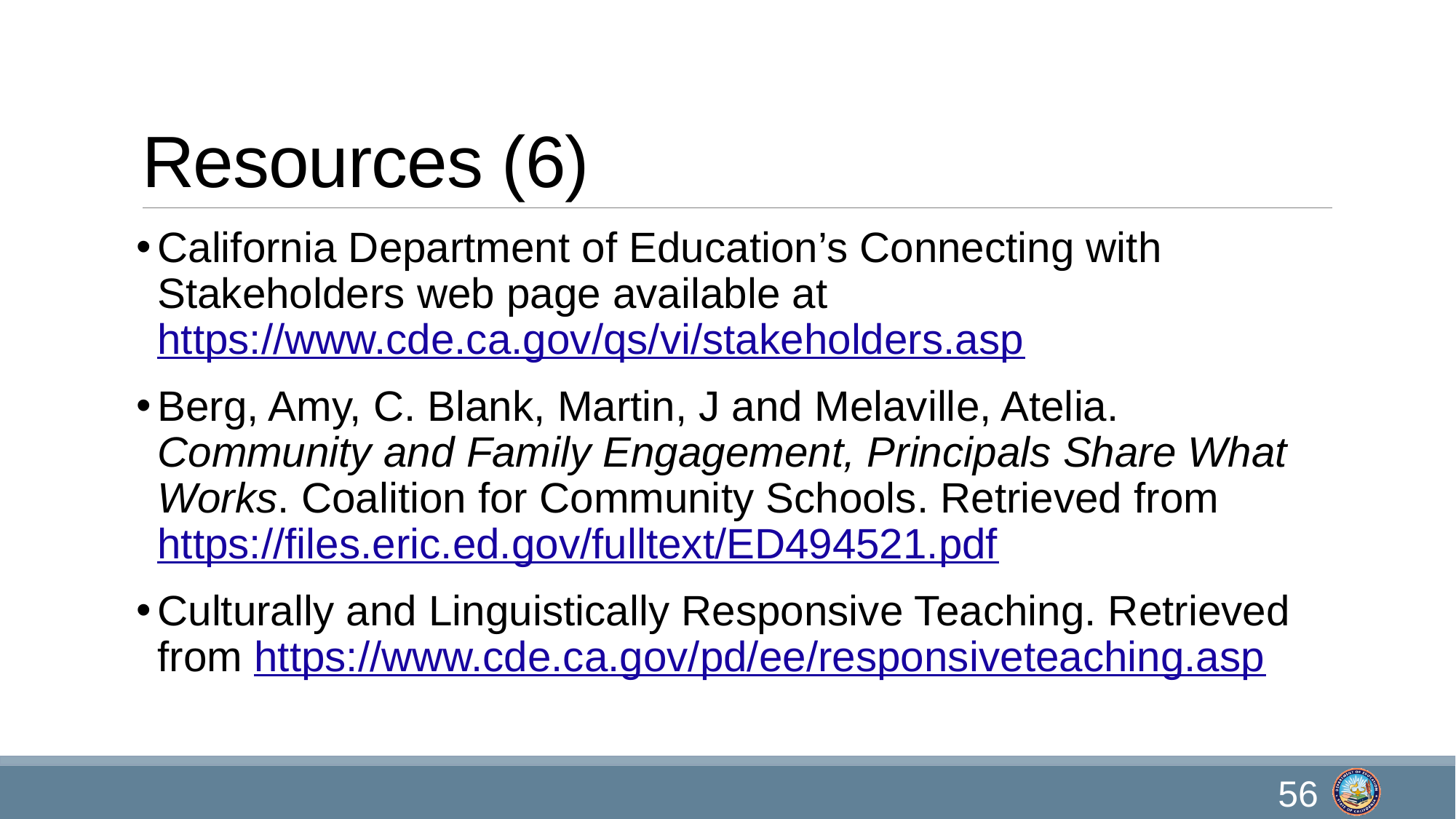

# Resources (6)
California Department of Education’s Connecting with Stakeholders web page available at https://www.cde.ca.gov/qs/vi/stakeholders.asp
Berg, Amy, C. Blank, Martin, J and Melaville, Atelia. Community and Family Engagement, Principals Share What Works. Coalition for Community Schools. Retrieved from https://files.eric.ed.gov/fulltext/ED494521.pdf
Culturally and Linguistically Responsive Teaching. Retrieved from https://www.cde.ca.gov/pd/ee/responsiveteaching.asp
56